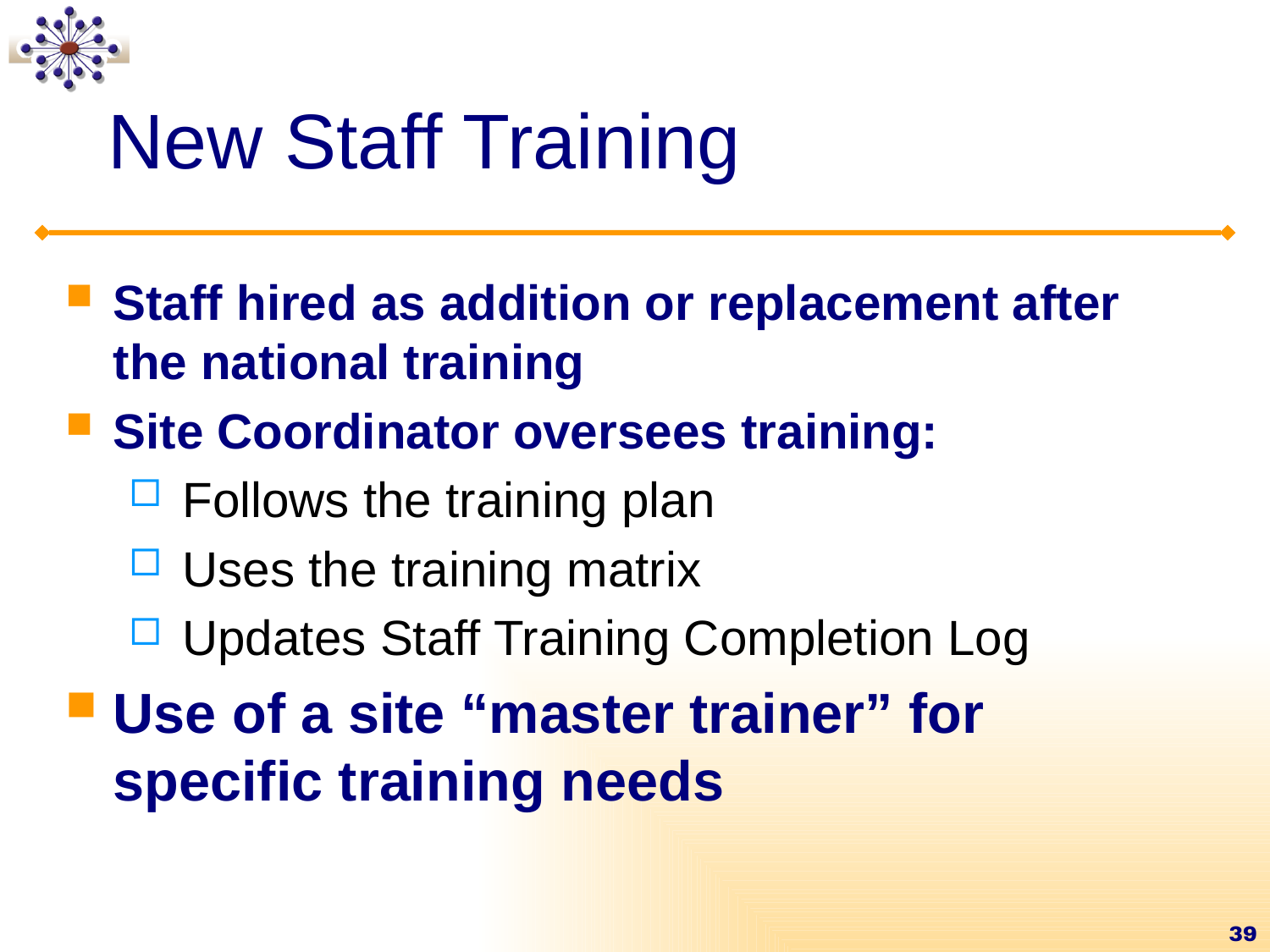

# New Staff Training
Staff hired as addition or replacement after the national training
Site Coordinator oversees training:
 Follows the training plan
 Uses the training matrix
 Updates Staff Training Completion Log
Use of a site “master trainer” for specific training needs

39